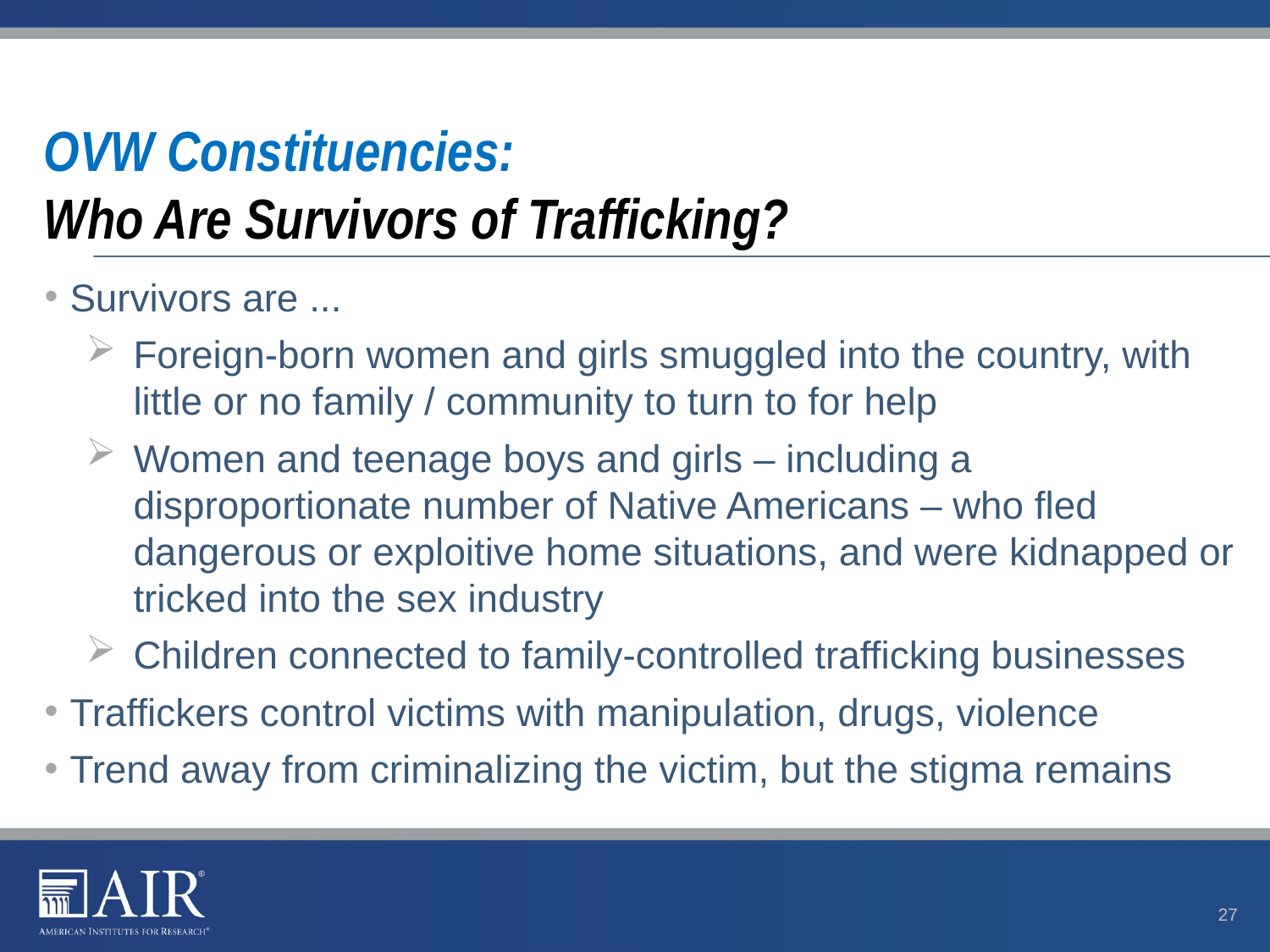

# OVW Constituencies: Who Are Survivors of Trafficking?
Survivors are ...
Foreign-born women and girls smuggled into the country, with little or no family / community to turn to for help
Women and teenage boys and girls – including a disproportionate number of Native Americans – who fled dangerous or exploitive home situations, and were kidnapped or tricked into the sex industry
Children connected to family-controlled trafficking businesses
Traffickers control victims with manipulation, drugs, violence
Trend away from criminalizing the victim, but the stigma remains
27